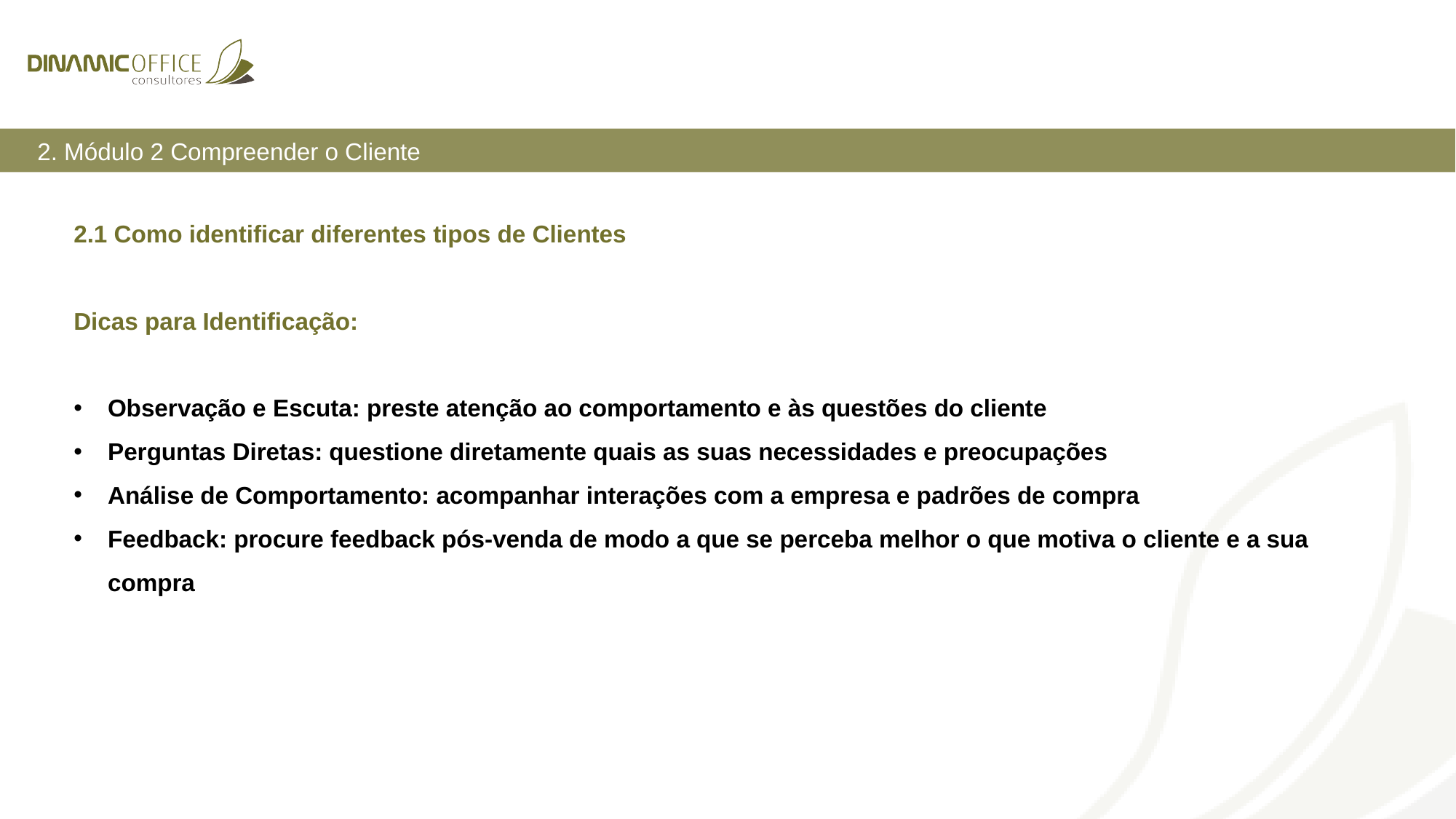

2. Módulo 2 Compreender o Cliente
2.1 Como identificar diferentes tipos de Clientes

Dicas para Identificação:

Observação e Escuta: preste atenção ao comportamento e às questões do cliente
Perguntas Diretas: questione diretamente quais as suas necessidades e preocupações
Análise de Comportamento: acompanhar interações com a empresa e padrões de compra
Feedback: procure feedback pós-venda de modo a que se perceba melhor o que motiva o cliente e a sua compra